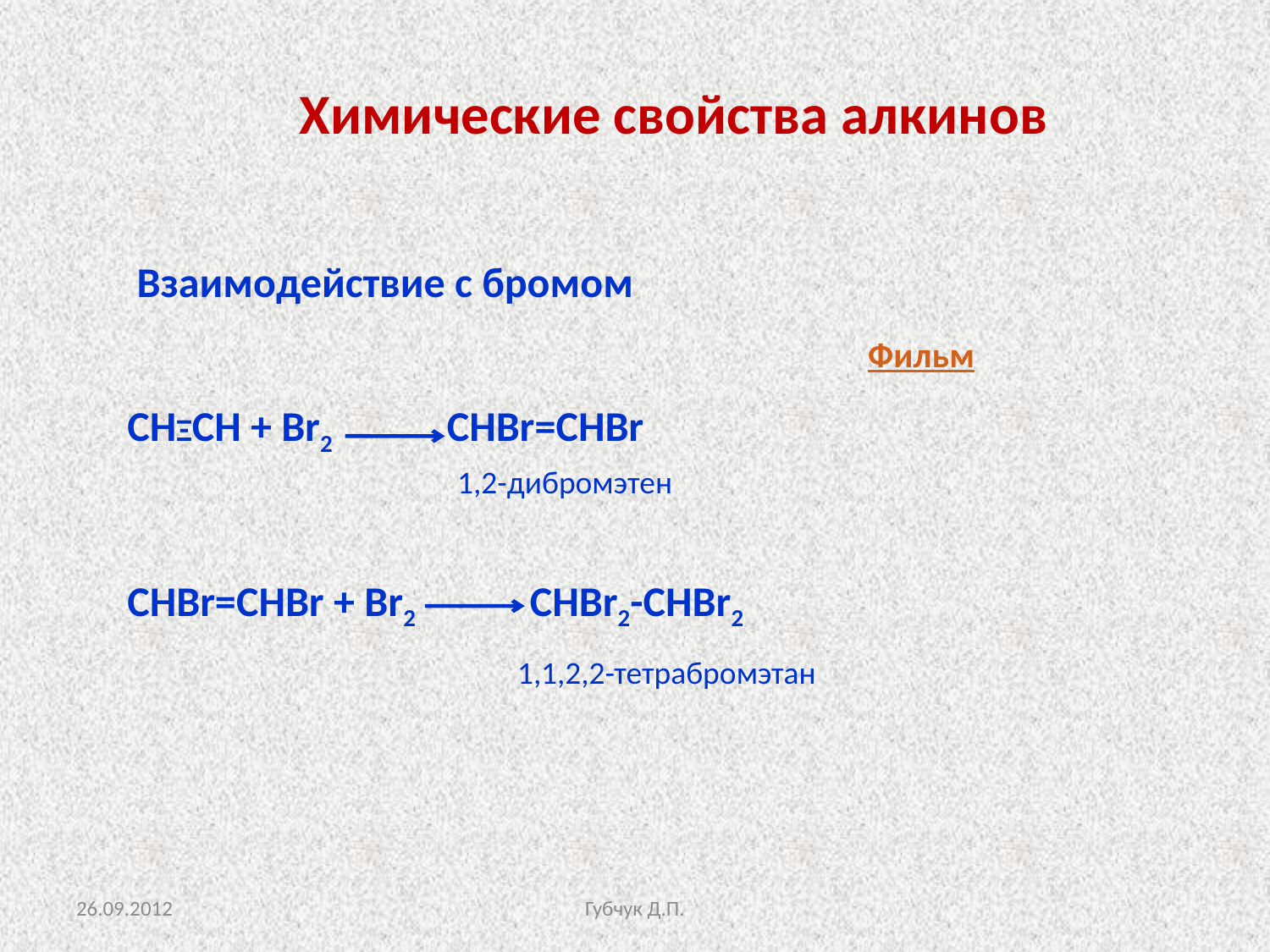

Химические свойства алкинов
 Взаимодействие с бромом

СНΞСН + Br2            СНBr=СНBr

СНBr=СНBr + Br2            СНBr2-СНBr2

Фильм

1,2-дибромэтен

1,1,2,2-тетрабромэтан
26.09.2012
Губчук Д.П.